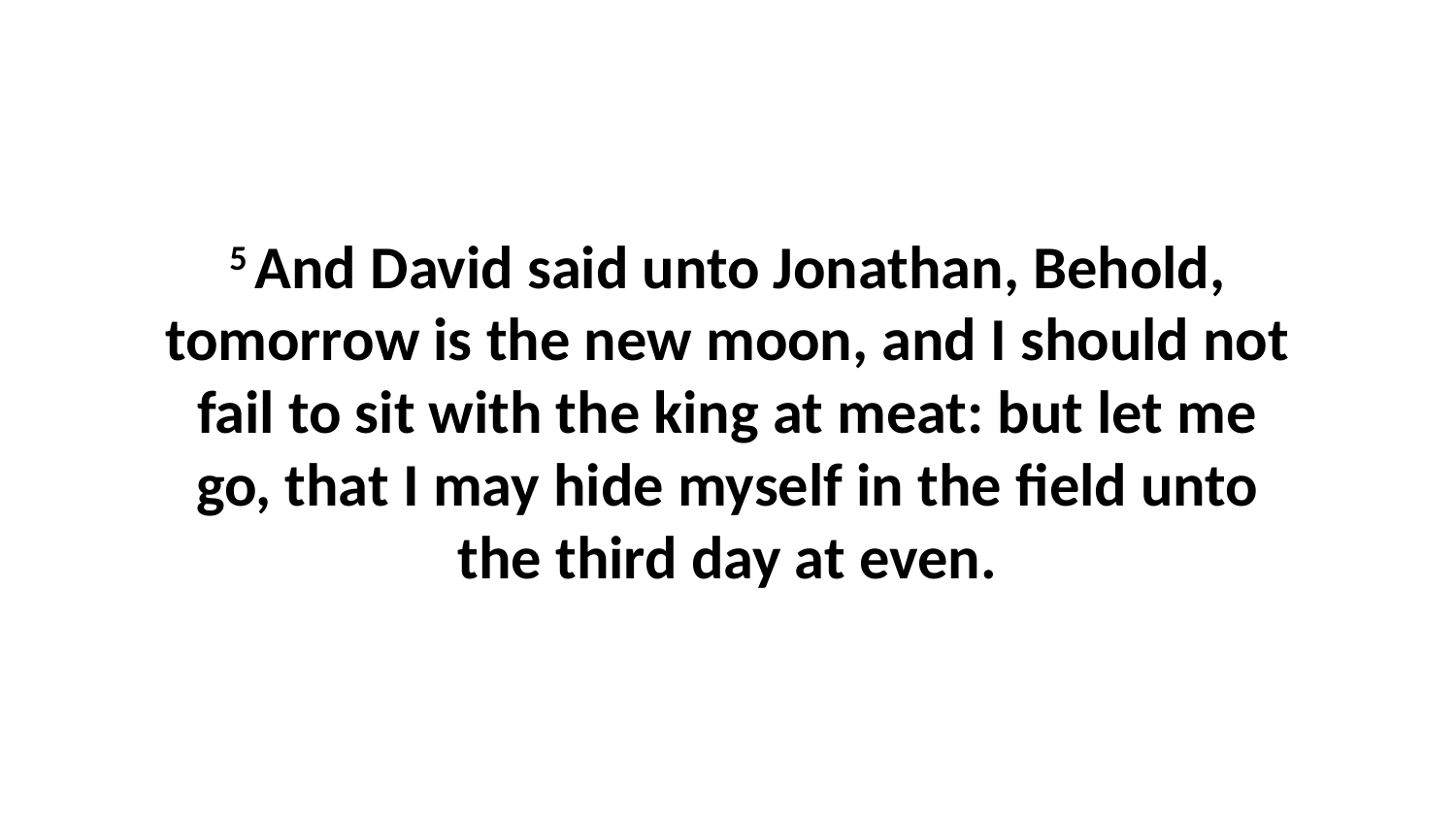

5 And David said unto Jonathan, Behold, tomorrow is the new moon, and I should not fail to sit with the king at meat: but let me go, that I may hide myself in the field unto the third day at even.